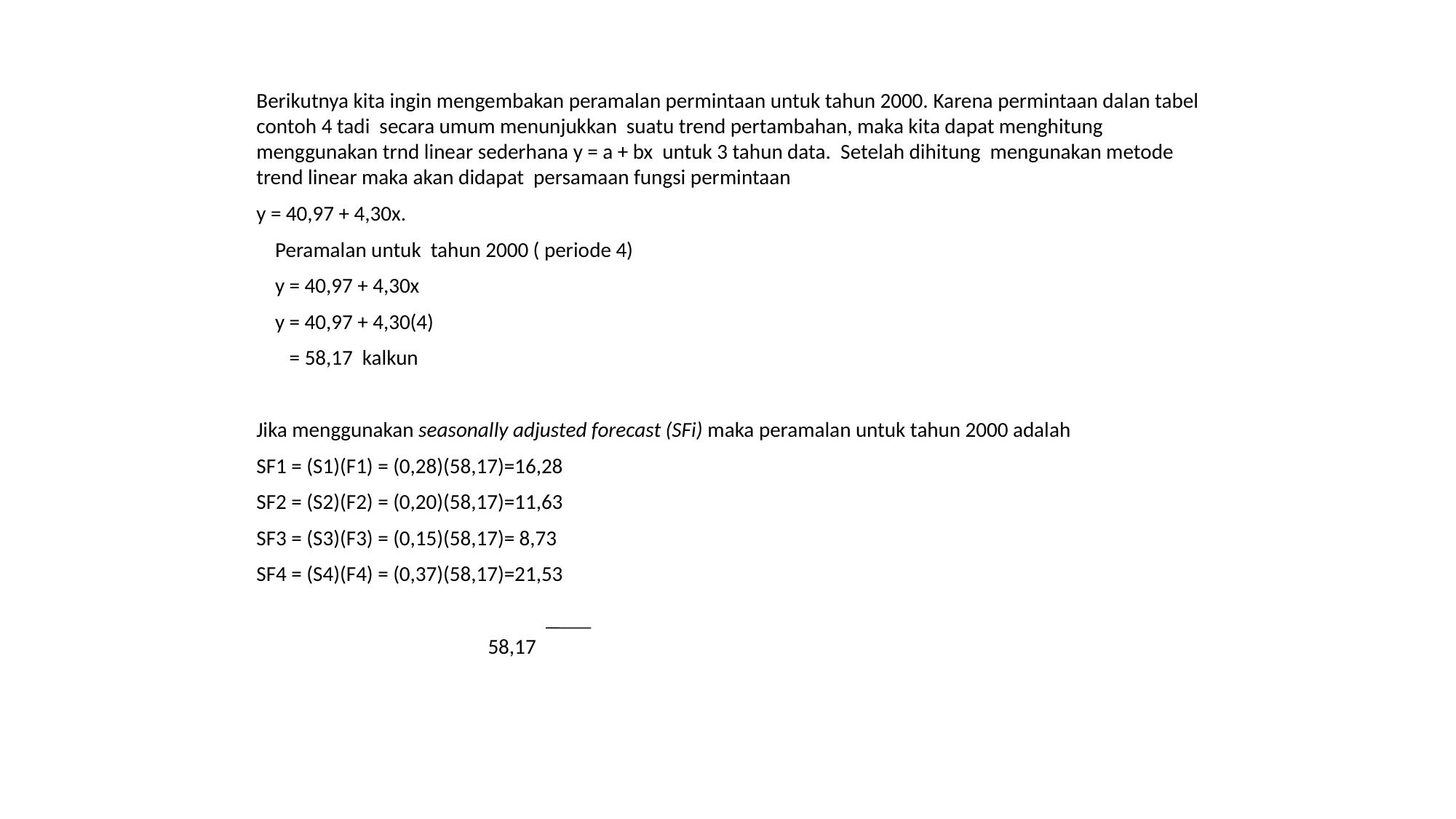

Berikutnya kita ingin mengembakan peramalan permintaan untuk tahun 2000. Karena permintaan dalan tabel  contoh 4 tadi  secara umum menunjukkan  suatu trend pertambahan, maka kita dapat menghitung menggunakan trnd linear sederhana y = a + bx  untuk 3 tahun data.  Setelah dihitung  mengunakan metode trend linear maka akan didapat  persamaan fungsi permintaan
y = 40,97 + 4,30x.
    Peramalan untuk  tahun 2000 ( periode 4)
    y = 40,97 + 4,30x
    y = 40,97 + 4,30(4)
       = 58,17  kalkun

Jika menggunakan seasonally adjusted forecast (SFi) maka peramalan untuk tahun 2000 adalah
SF1 = (S1)(F1) = (0,28)(58,17)=16,28
SF2 = (S2)(F2) = (0,20)(58,17)=11,63
SF3 = (S3)(F3) = (0,15)(58,17)= 8,73
SF4 = (S4)(F4) = (0,37)(58,17)=21,53

                                                 58,17